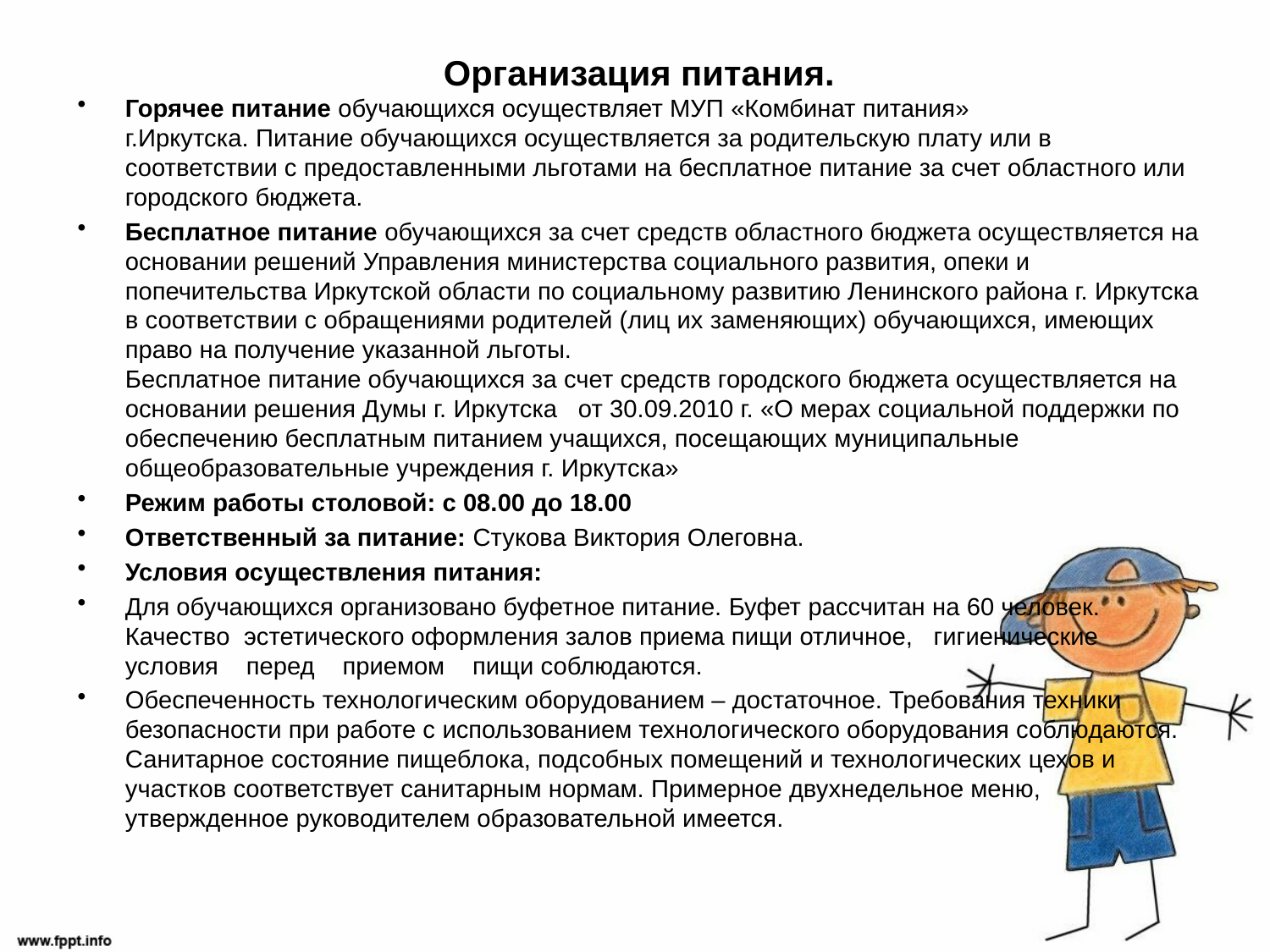

# Организация питания.
Горячее питание обучающихся осуществляет МУП «Комбинат питания» г.Иркутска. Питание обучающихся осуществляется за родительскую плату или в соответствии с предоставленными льготами на бесплатное питание за счет областного или городского бюджета.
Бесплатное питание обучающихся за счет средств областного бюджета осуществляется на основании решений Управления министерства социального развития, опеки и попечительства Иркутской области по социальному развитию Ленинского района г. Иркутска в соответствии с обращениями родителей (лиц их заменяющих) обучающихся, имеющих право на получение указанной льготы.
Бесплатное питание обучающихся за счет средств городского бюджета осуществляется на основании решения Думы г. Иркутска   от 30.09.2010 г. «О мерах социальной поддержки по обеспечению бесплатным питанием учащихся, посещающих муниципальные общеобразовательные учреждения г. Иркутска»
Режим работы столовой: с 08.00 до 18.00
Ответственный за питание: Стукова Виктория Олеговна.
Условия осуществления питания:
Для обучающихся организовано буфетное питание. Буфет рассчитан на 60 человек. Качество  эстетического оформления залов приема пищи отличное,   гигиенические    условия    перед    приемом    пищи соблюдаются.
Обеспеченность технологическим оборудованием – достаточное. Требования техники безопасности при работе с использованием технологического оборудования соблюдаются. Санитарное состояние пищеблока, подсобных помещений и технологических цехов и участков соответствует санитарным нормам. Примерное двухнедельное меню, утвержденное руководителем образовательной имеется.